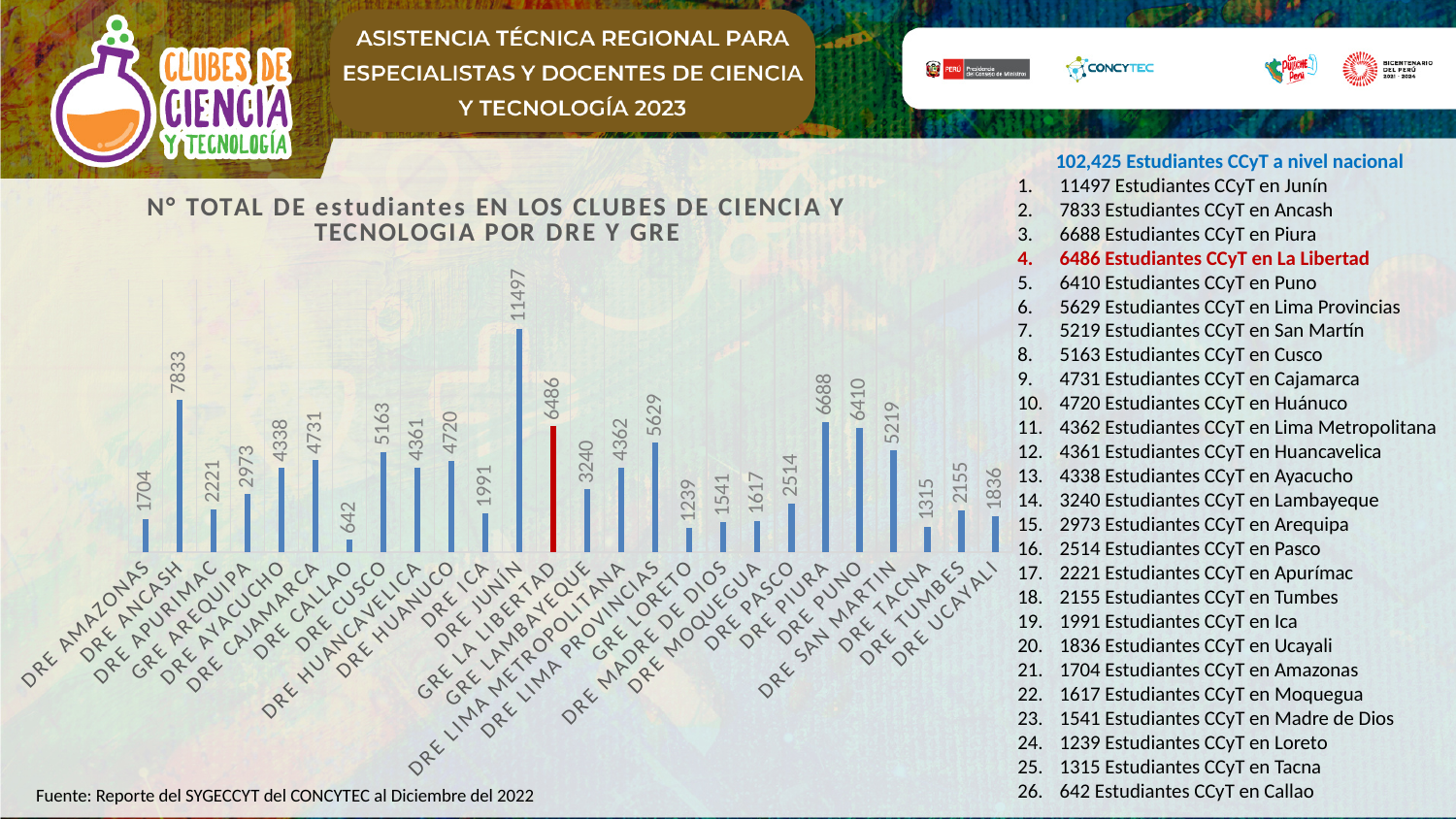

102,425 Estudiantes CCyT a nivel nacional
11497 Estudiantes CCyT en Junín
7833 Estudiantes CCyT en Ancash
6688 Estudiantes CCyT en Piura
6486 Estudiantes CCyT en La Libertad
6410 Estudiantes CCyT en Puno
5629 Estudiantes CCyT en Lima Provincias
5219 Estudiantes CCyT en San Martín
5163 Estudiantes CCyT en Cusco
4731 Estudiantes CCyT en Cajamarca
4720 Estudiantes CCyT en Huánuco
4362 Estudiantes CCyT en Lima Metropolitana
4361 Estudiantes CCyT en Huancavelica
4338 Estudiantes CCyT en Ayacucho
3240 Estudiantes CCyT en Lambayeque
2973 Estudiantes CCyT en Arequipa
2514 Estudiantes CCyT en Pasco
2221 Estudiantes CCyT en Apurímac
2155 Estudiantes CCyT en Tumbes
1991 Estudiantes CCyT en Ica
1836 Estudiantes CCyT en Ucayali
1704 Estudiantes CCyT en Amazonas
1617 Estudiantes CCyT en Moquegua
1541 Estudiantes CCyT en Madre de Dios
1239 Estudiantes CCyT en Loreto
1315 Estudiantes CCyT en Tacna
642 Estudiantes CCyT en Callao

### Chart: N° TOTAL DE estudiantes EN LOS CLUBES DE CIENCIA Y TECNOLOGIA POR DRE Y GRE

| Category | N° TOTAL DE CLUBES DE CIENCIA Y TECNOLOGIA |
|---|---|
| DRE AMAZONAS | 1704.0 |
| DRE ANCASH | 7833.0 |
| DRE APURIMAC | 2221.0 |
| GRE AREQUIPA | 2973.0 |
| DRE AYACUCHO | 4338.0 |
| DRE CAJAMARCA | 4731.0 |
| DRE CALLAO | 642.0 |
| DRE CUSCO | 5163.0 |
| DRE HUANCAVELICA | 4361.0 |
| DRE HUANUCO | 4720.0 |
| DRE ICA | 1991.0 |
| DRE JUNÍN | 11497.0 |
| GRE LA LIBERTAD | 6486.0 |
| GRE LAMBAYEQUE | 3240.0 |
| DRE LIMA METROPOLITANA | 4362.0 |
| DRE LIMA PROVINCIAS | 5629.0 |
| GRE LORETO | 1239.0 |
| DRE MADRE DE DIOS | 1541.0 |
| DRE MOQUEGUA | 1617.0 |
| DRE PASCO | 2514.0 |
| DRE PIURA | 6688.0 |
| DRE PUNO | 6410.0 |
| DRE SAN MARTIN | 5219.0 |
| DRE TACNA | 1315.0 |
| DRE TUMBES | 2155.0 |
| DRE UCAYALI | 1836.0 |
Fuente: Reporte del SYGECCYT del CONCYTEC al Diciembre del 2022
“Fuente: SIGECCYT-diciembre del 2022”